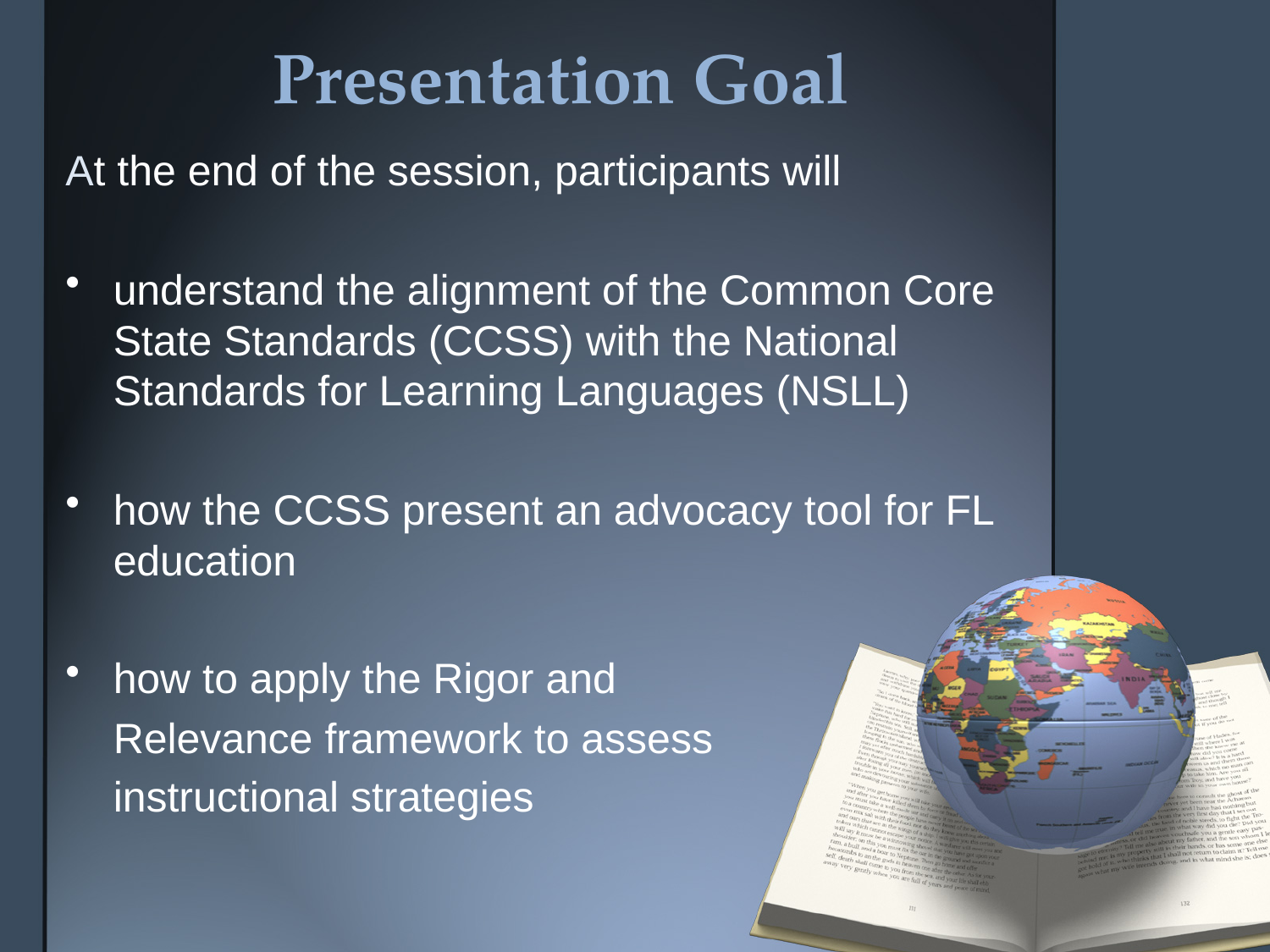

# Presentation Goal
At the end of the session, participants will

understand the alignment of the Common Core State Standards (CCSS) with the National Standards for Learning Languages (NSLL)

how the CCSS present an advocacy tool for FL education

how to apply the Rigor and
	Relevance framework to assess
	instructional strategies